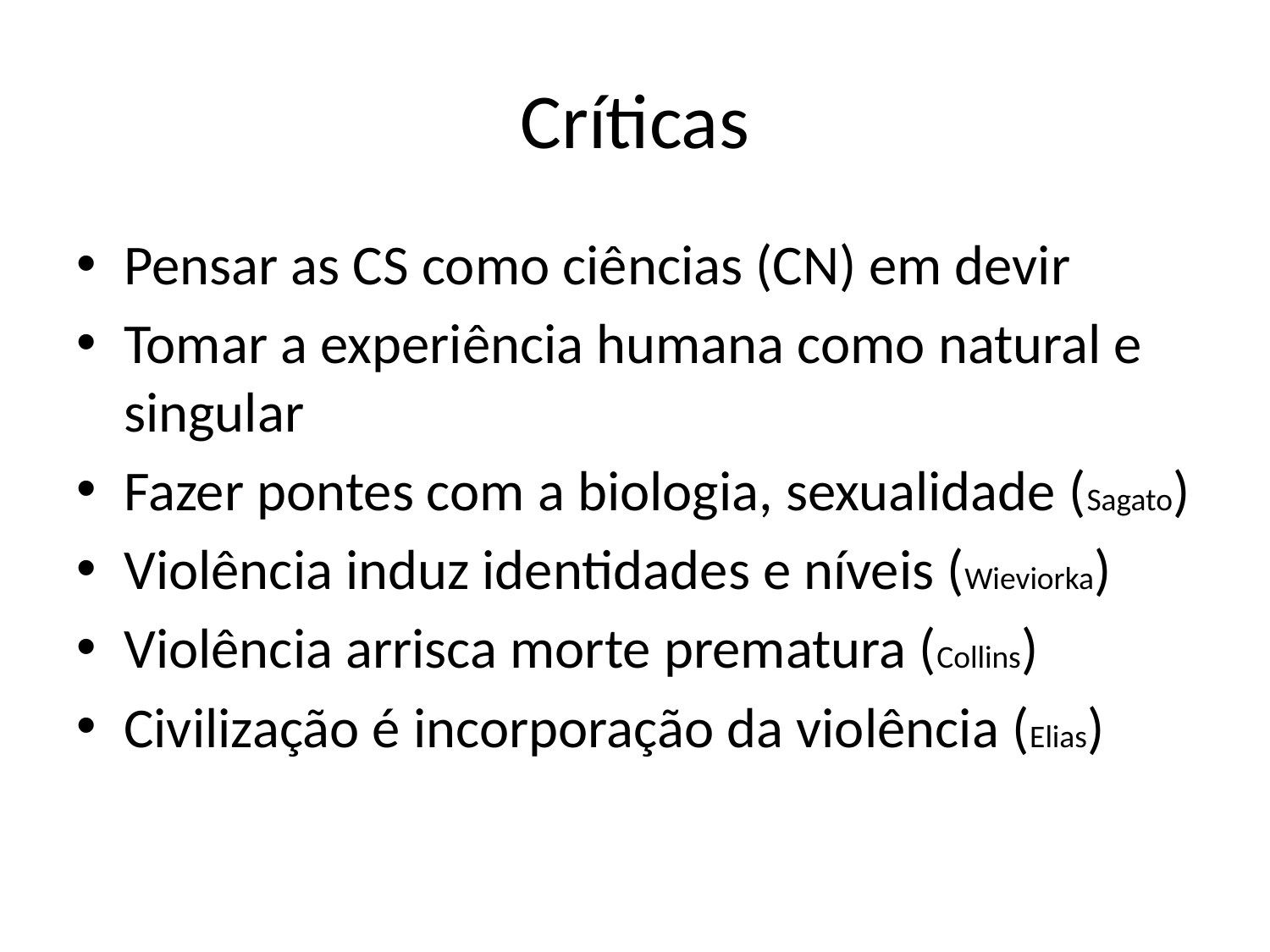

# Críticas
Pensar as CS como ciências (CN) em devir
Tomar a experiência humana como natural e singular
Fazer pontes com a biologia, sexualidade (Sagato)
Violência induz identidades e níveis (Wieviorka)
Violência arrisca morte prematura (Collins)
Civilização é incorporação da violência (Elias)